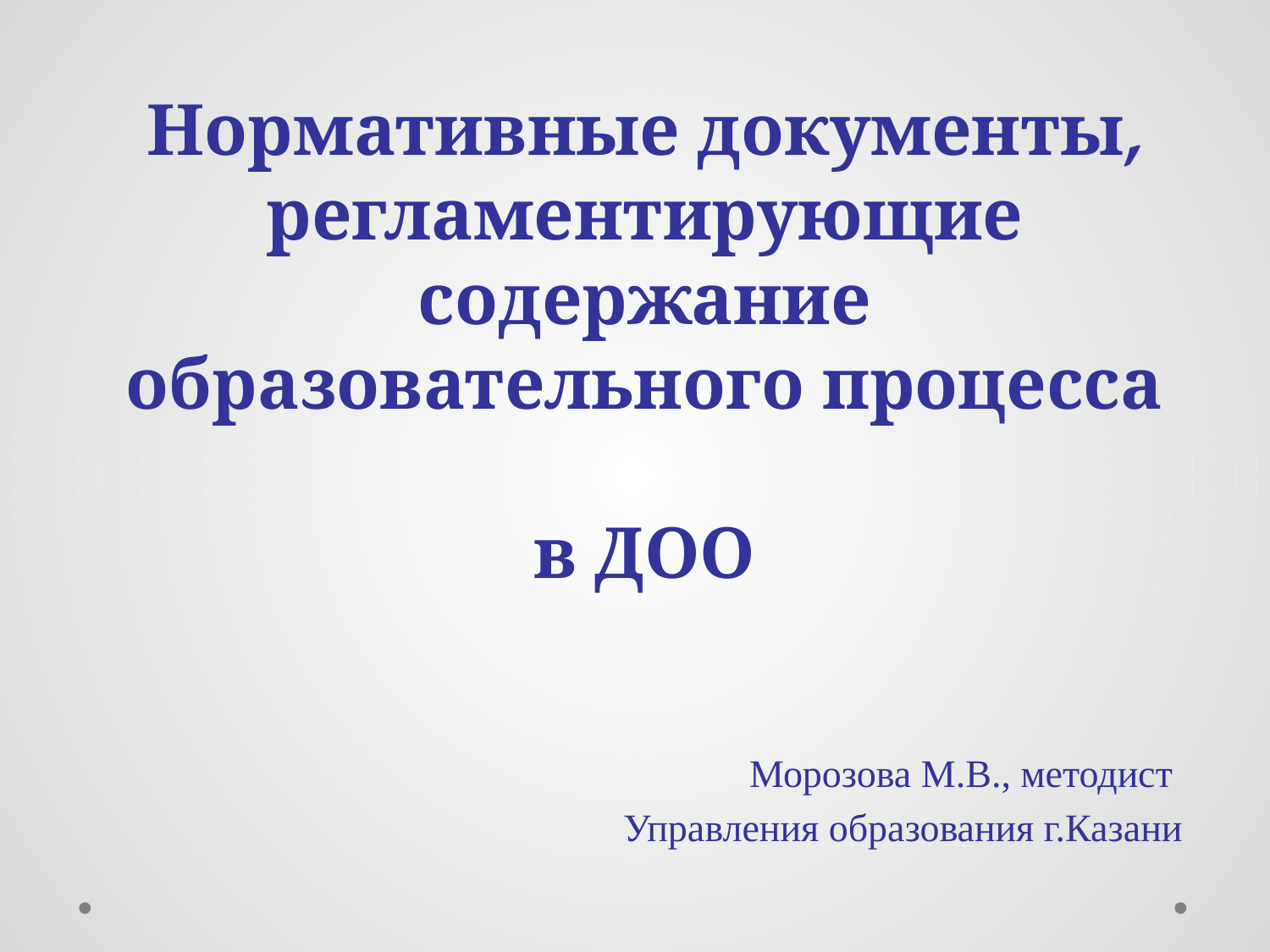

# Нормативные документы, регламентирующие содержание образовательного процесса в ДОО

Морозова М.В., методист
Управления образования г.Казани